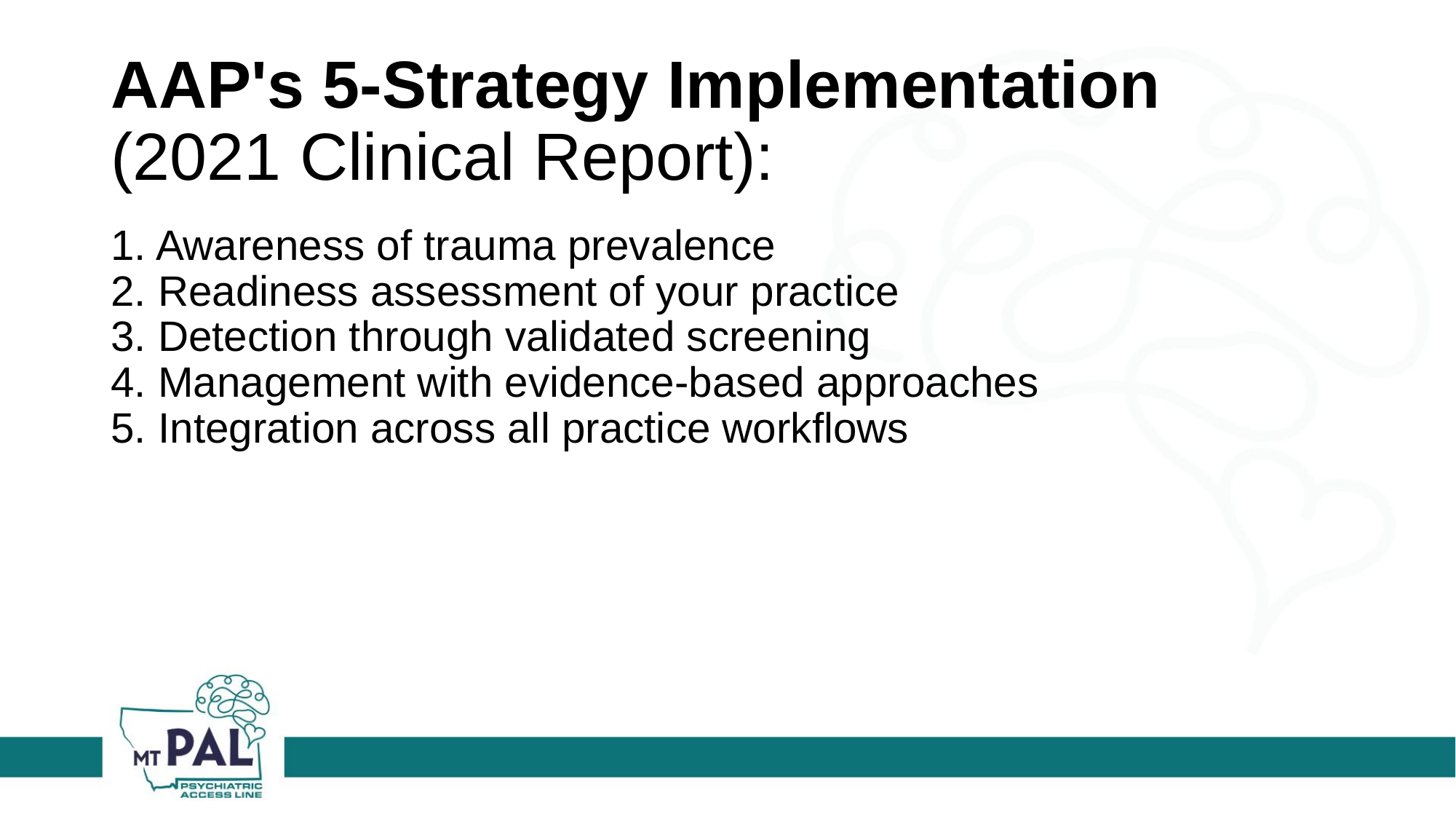

# AAP's 5-Strategy Implementation (2021 Clinical Report):
1. Awareness of trauma prevalence
2. Readiness assessment of your practice
3. Detection through validated screening
4. Management with evidence-based approaches
5. Integration across all practice workflows